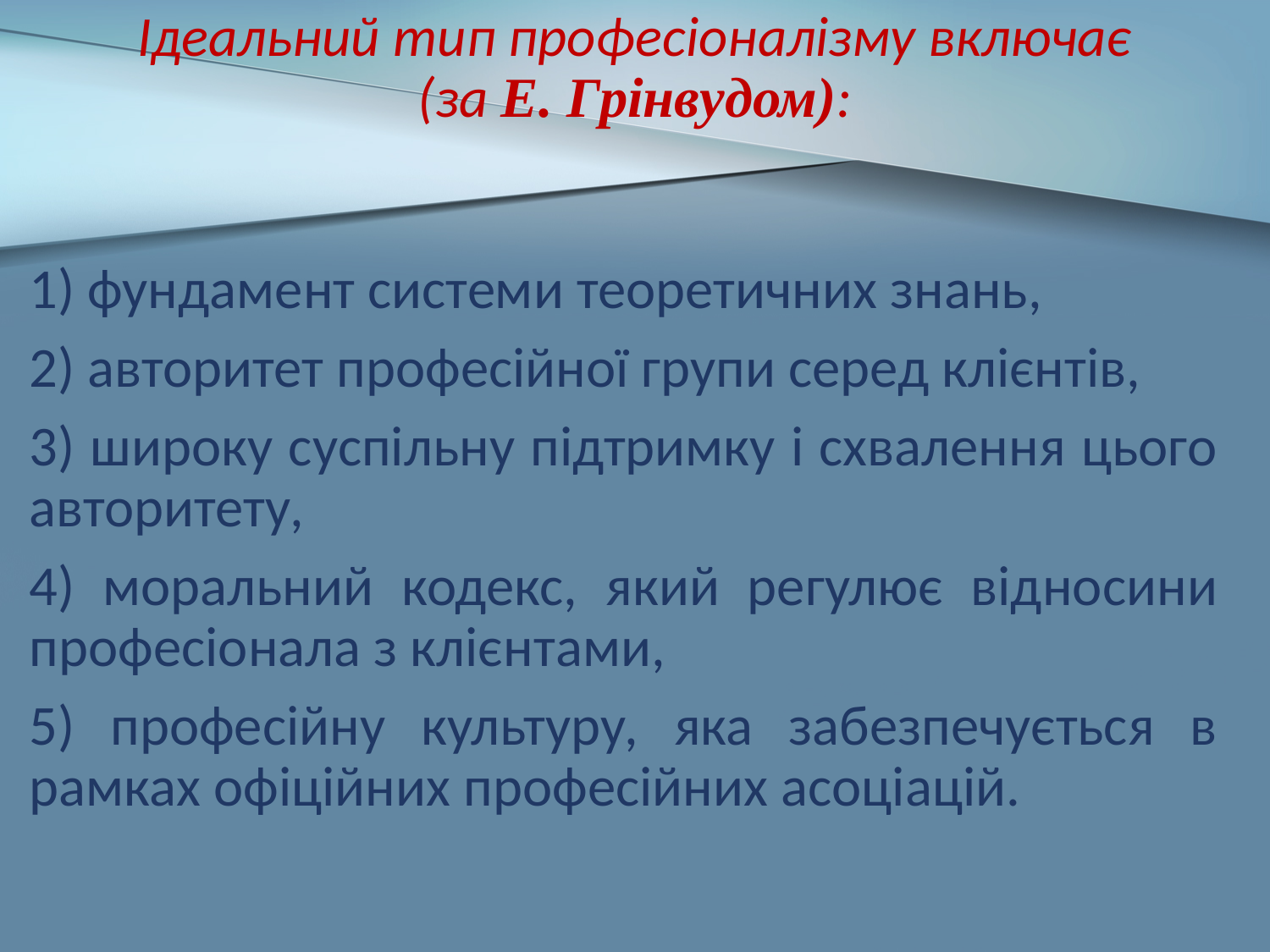

# Ідеальний тип професіоналізму включає (за Е. Грінвудом):
1) фундамент системи теоретичних знань,
2) авторитет професійної групи серед клієнтів,
3) широку суспільну підтримку і схвалення цього авторитету,
4) моральний кодекс, який регулює відносини професіонала з клієнтами,
5) професійну культуру, яка забезпечується в рамках офіційних професійних асоціацій.